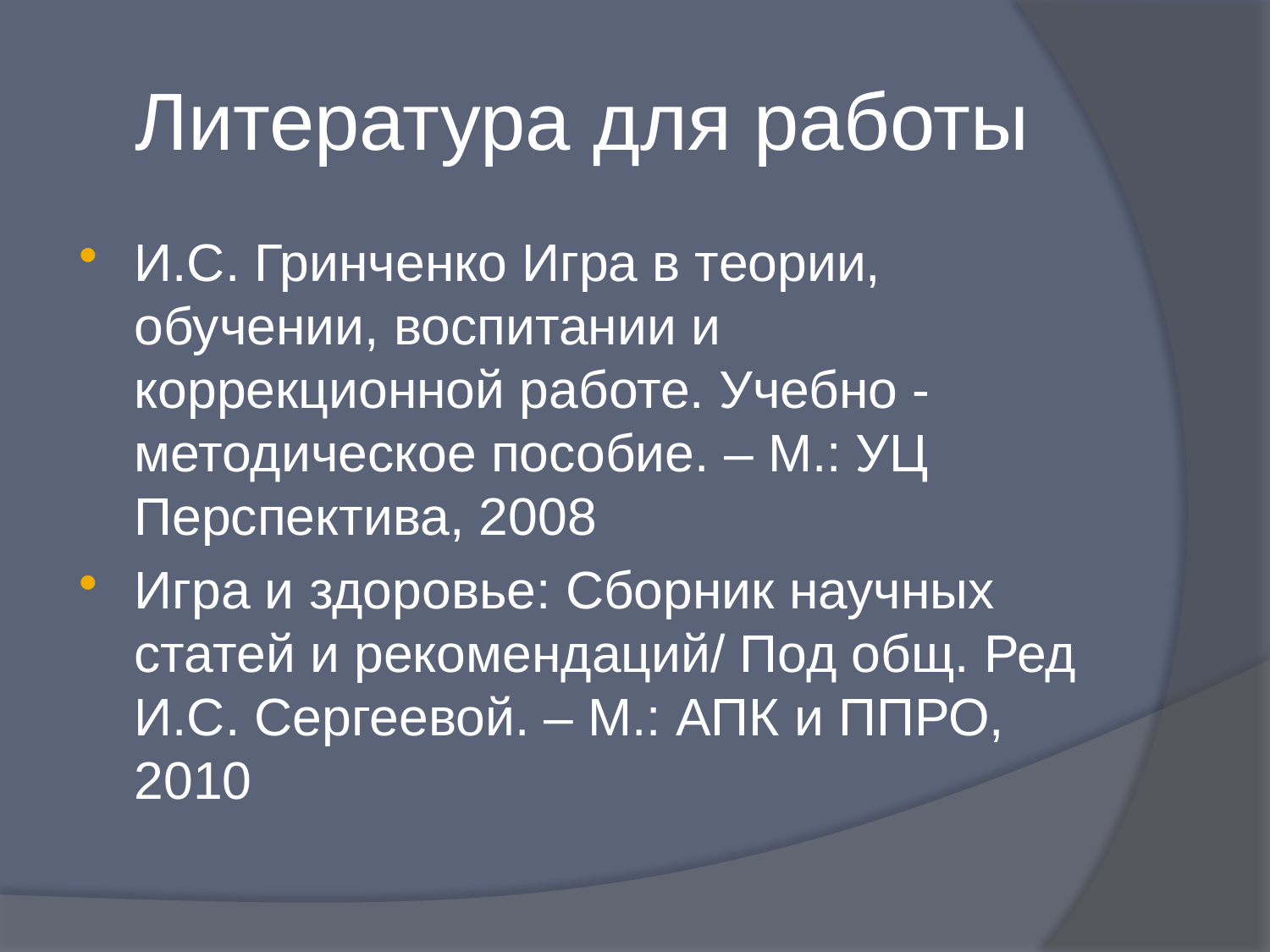

# Литература для работы
И.С. Гринченко Игра в теории, обучении, воспитании и коррекционной работе. Учебно -  методическое пособие. – М.: УЦ Перспектива, 2008
Игра и здоровье: Сборник научных статей и рекомендаций/ Под общ. Ред И.С. Сергеевой. – М.: АПК и ППРО, 2010